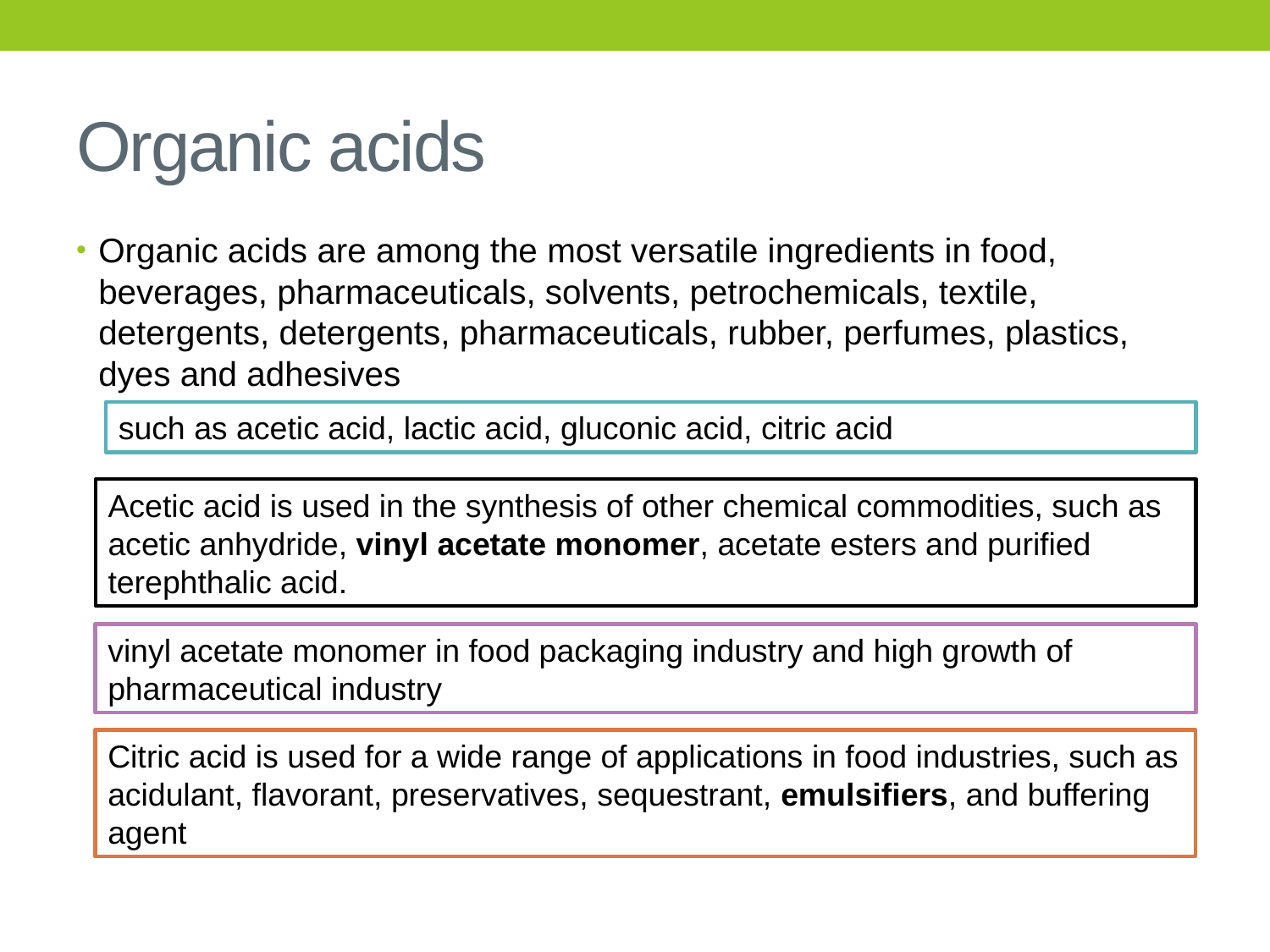

# Organic acids
Organic acids are among the most versatile ingredients in food, beverages, pharmaceuticals, solvents, petrochemicals, textile, detergents, detergents, pharmaceuticals, rubber, perfumes, plastics, dyes and adhesives
such as acetic acid, lactic acid, gluconic acid, citric acid
Acetic acid is used in the synthesis of other chemical commodities, such as acetic anhydride, vinyl acetate monomer, acetate esters and purified terephthalic acid.
vinyl acetate monomer in food packaging industry and high growth of pharmaceutical industry
Citric acid is used for a wide range of applications in food industries, such as acidulant, flavorant, preservatives, sequestrant, emulsifiers, and buffering agent